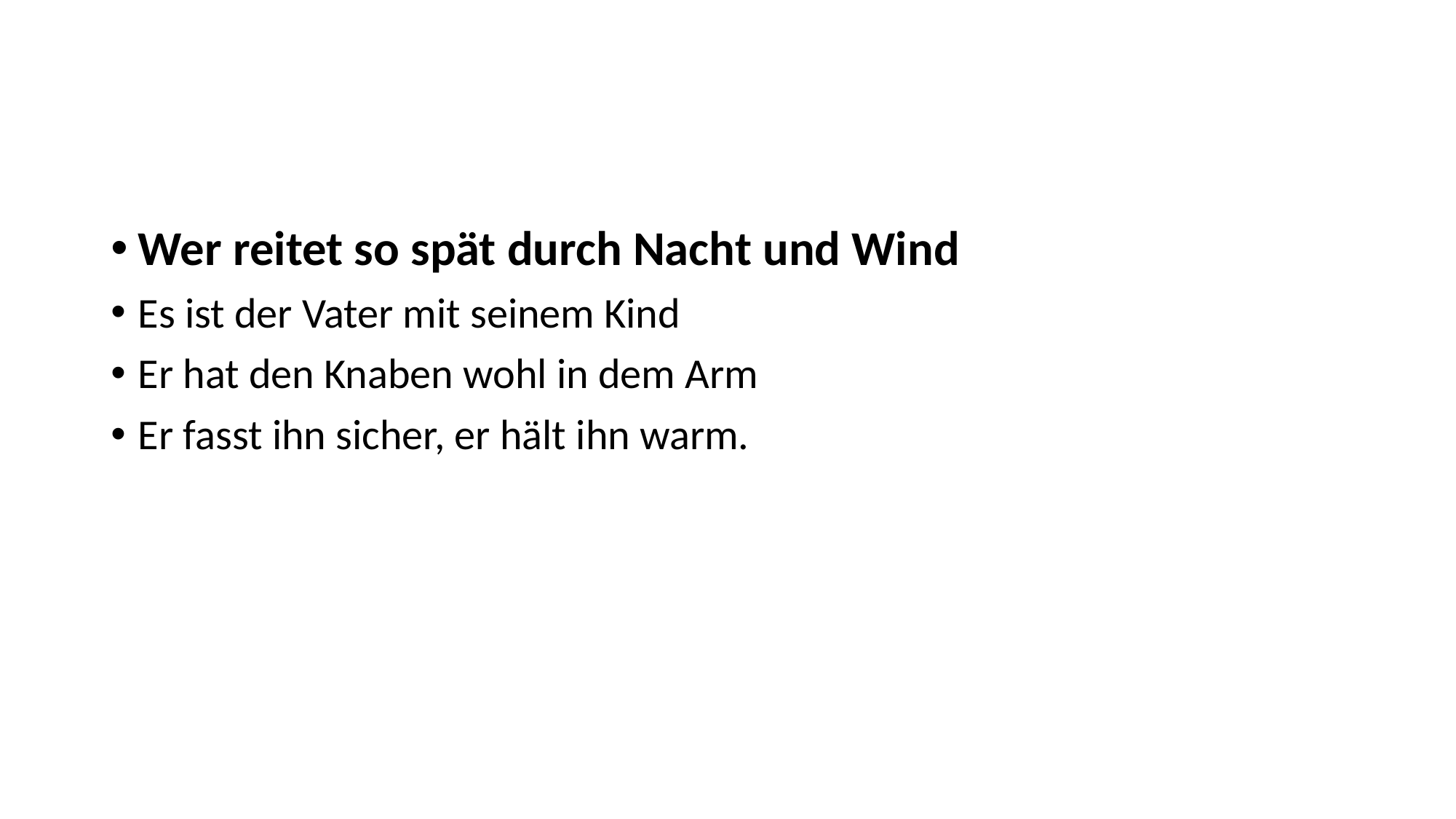

Wer reitet so spät durch Nacht und Wind
Es ist der Vater mit seinem Kind
Er hat den Knaben wohl in dem Arm
Er fasst ihn sicher, er hält ihn warm.